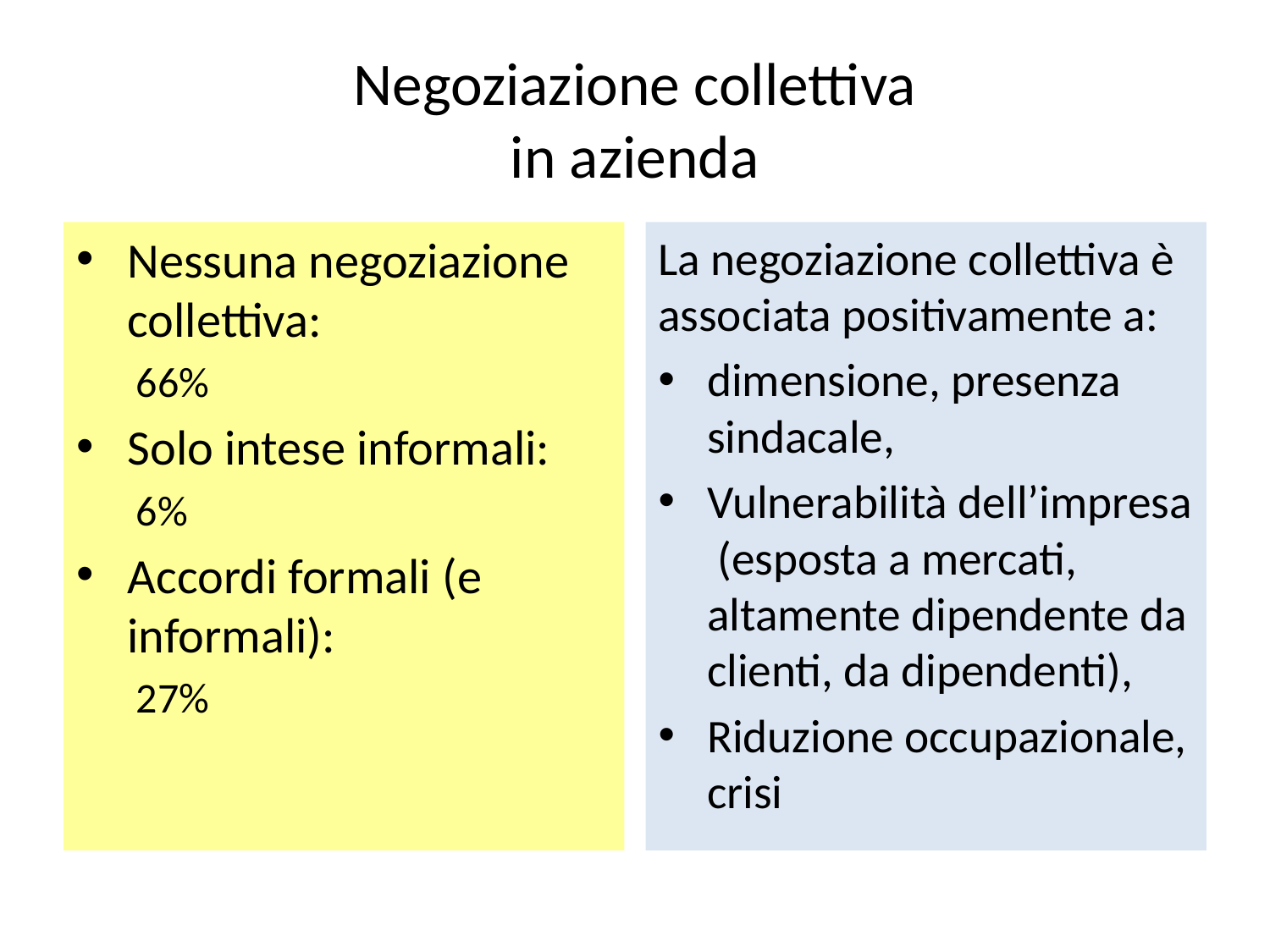

# Negoziazione collettiva in azienda
Nessuna negoziazione collettiva:
66%
Solo intese informali:
6%
Accordi formali (e informali):
27%
La negoziazione collettiva è associata positivamente a:
dimensione, presenza sindacale,
Vulnerabilità dell’impresa  (esposta a mercati, altamente dipendente da clienti, da dipendenti),
Riduzione occupazionale, crisi